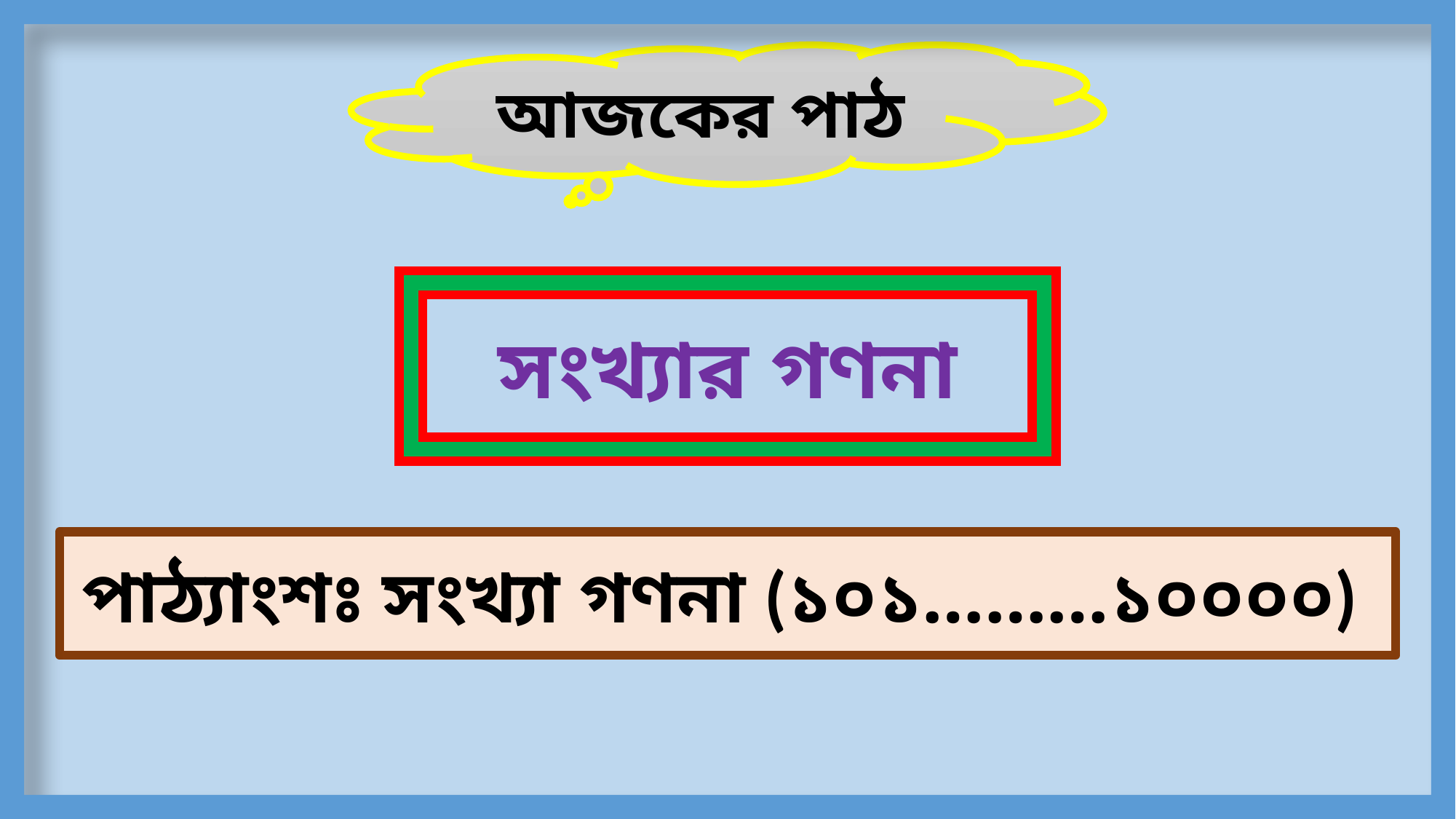

আজকের পাঠ
সংখ্যার গণনা
পাঠ্যাংশঃ সংখ্যা গণনা (১০১………১০০০০)